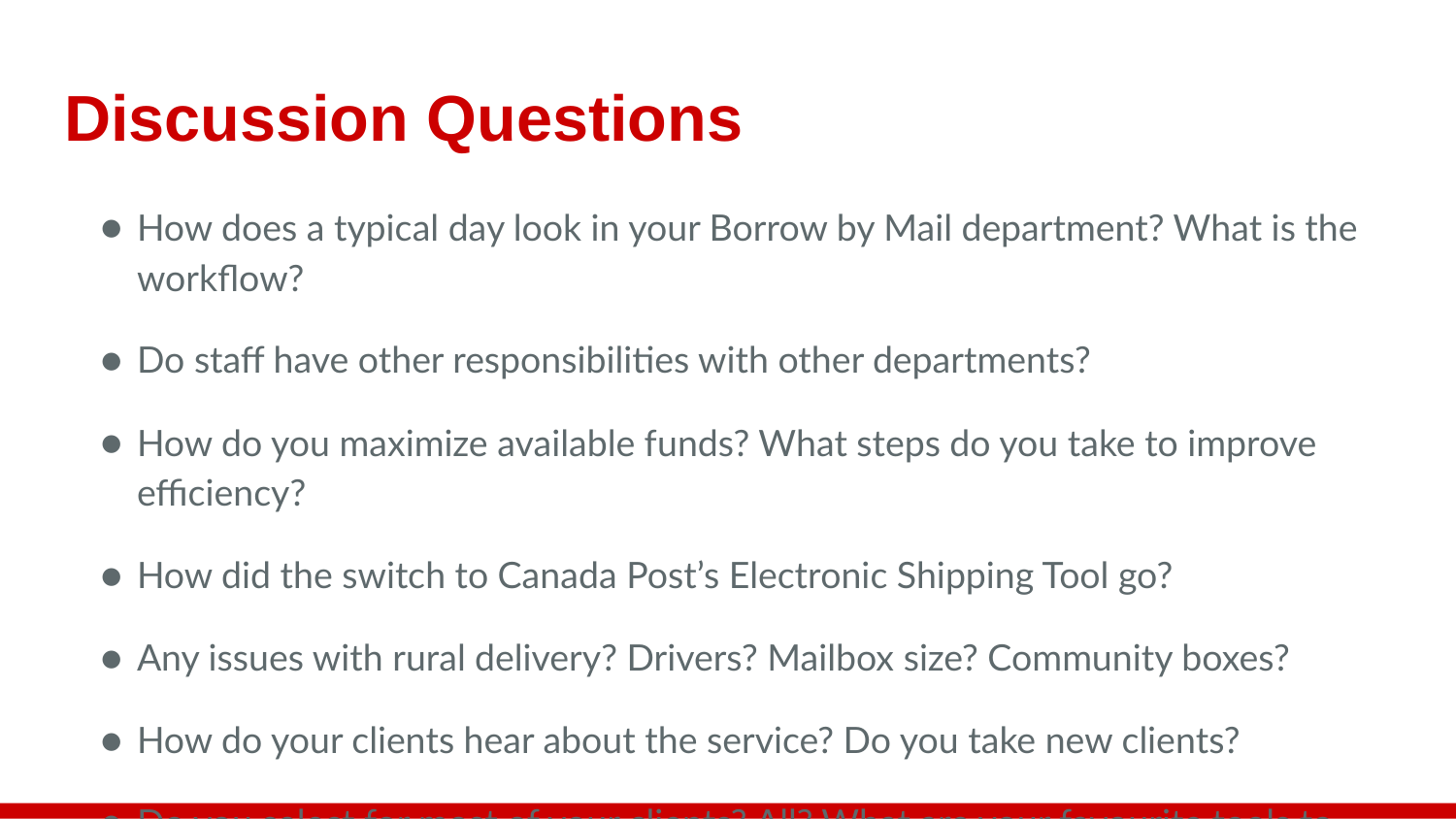

# Discussion Questions
How does a typical day look in your Borrow by Mail department? What is the workflow?
Do staff have other responsibilities with other departments?
How do you maximize available funds? What steps do you take to improve efficiency?
How did the switch to Canada Post’s Electronic Shipping Tool go?
Any issues with rural delivery? Drivers? Mailbox size? Community boxes?
How do your clients hear about the service? Do you take new clients?
Do you select for most of your clients? All? What are your favourite tools to help with selection?